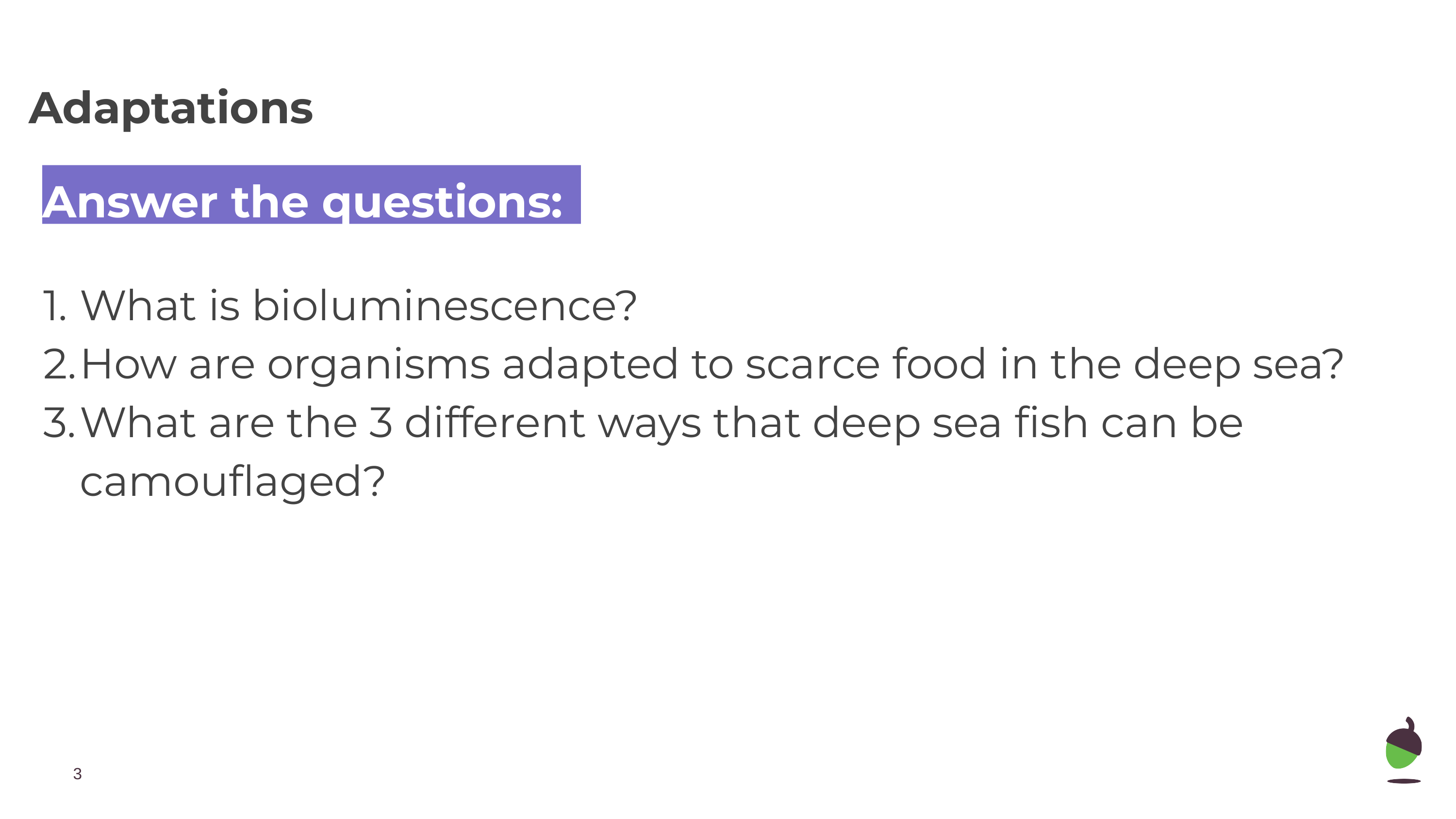

Adaptations
# Answer the questions:
What is bioluminescence?
How are organisms adapted to scarce food in the deep sea?
What are the 3 different ways that deep sea fish can be camouflaged?
3